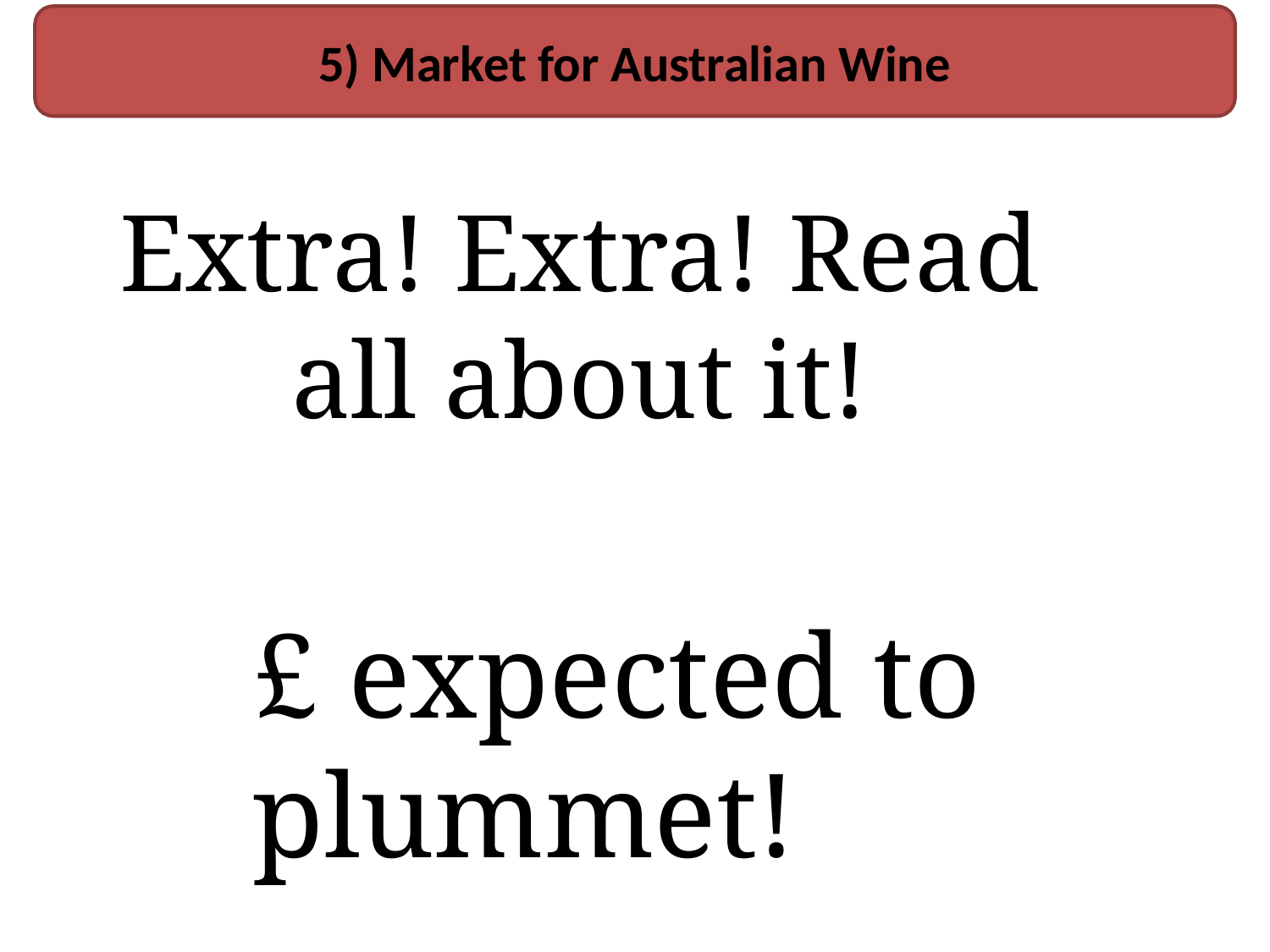

5) Market for Australian Wine
Extra! Extra! Read all about it!
£ expected to plummet!